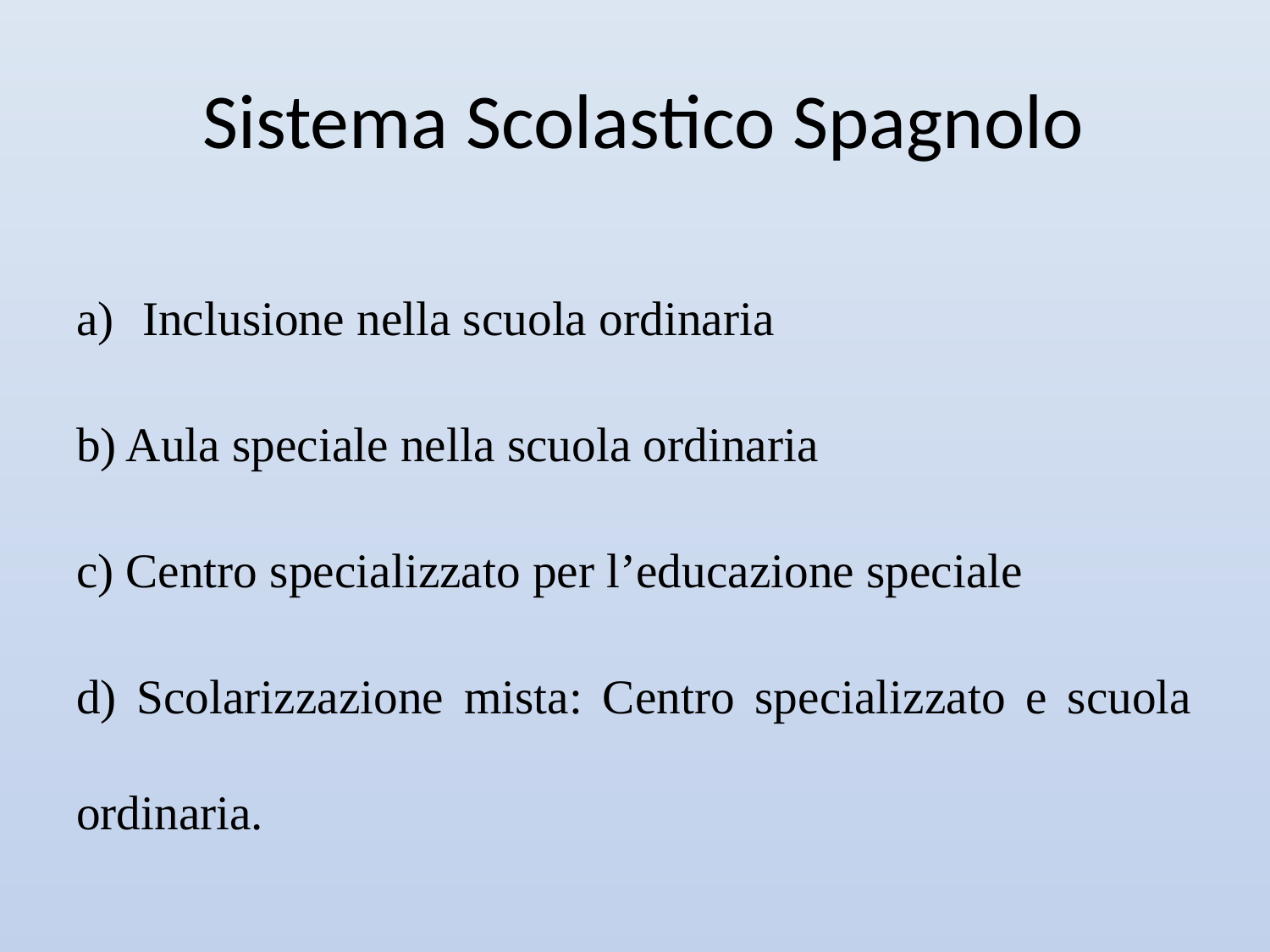

# Sistema Scolastico Spagnolo
Inclusione nella scuola ordinaria
b) Aula speciale nella scuola ordinaria
c) Centro specializzato per l’educazione speciale
d) Scolarizzazione mista: Centro specializzato e scuola ordinaria.